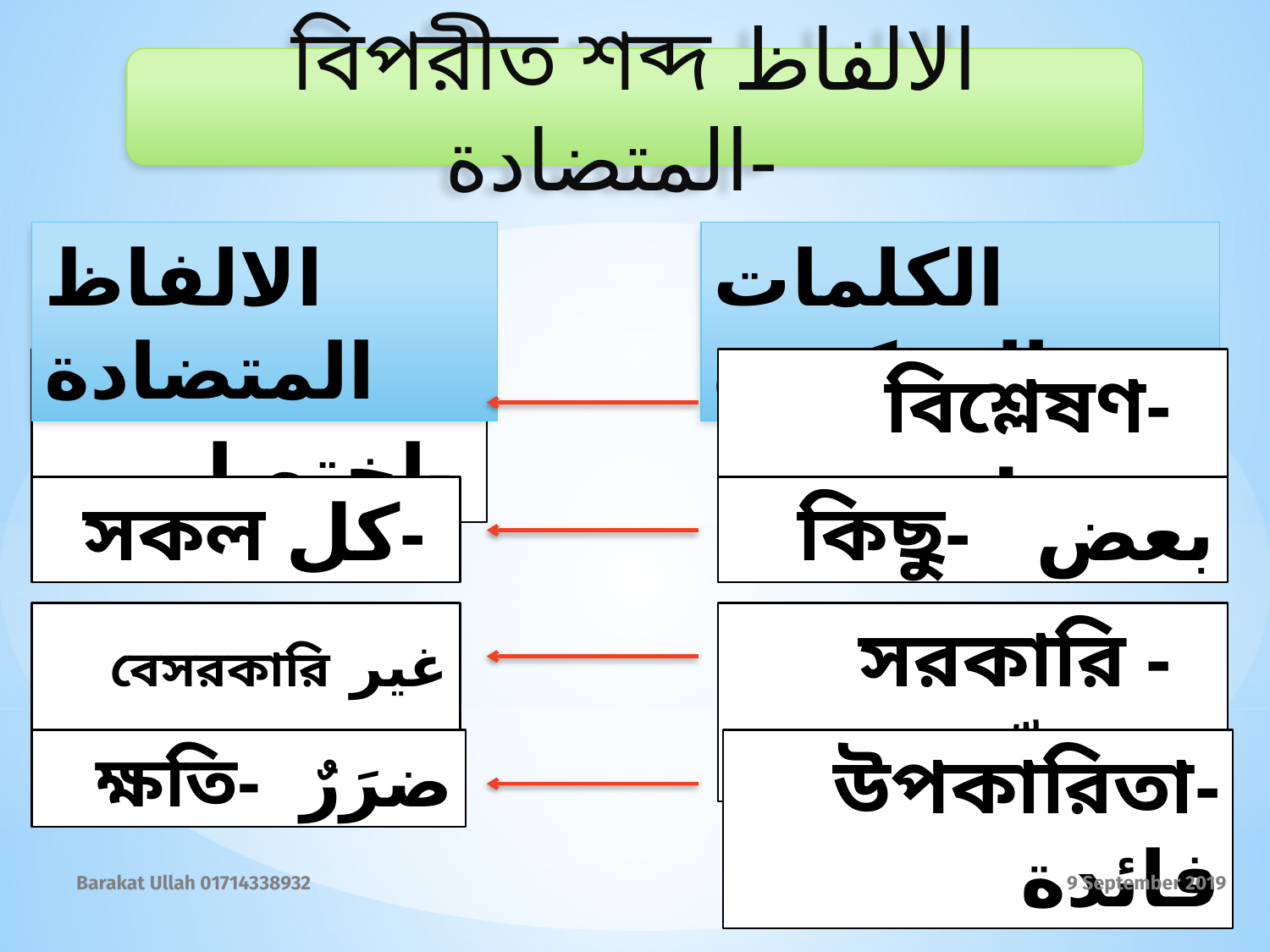

বিপরীত শব্দ الالفاظ المتضادة-
الالفاظ المتضادة
الكلمات المذكورة
সংক্ষেপণ اختصار-
বিশ্লেষণ-   تفصيل
সকল كل-
কিছু-   بعض
বেসরকারি غير رسمية-
সরকারি -   رسميّة
ক্ষতি-  ضرَرٌ
উপকারিতা- فائدة
Barakat Ullah 01714338932
9 September 2019